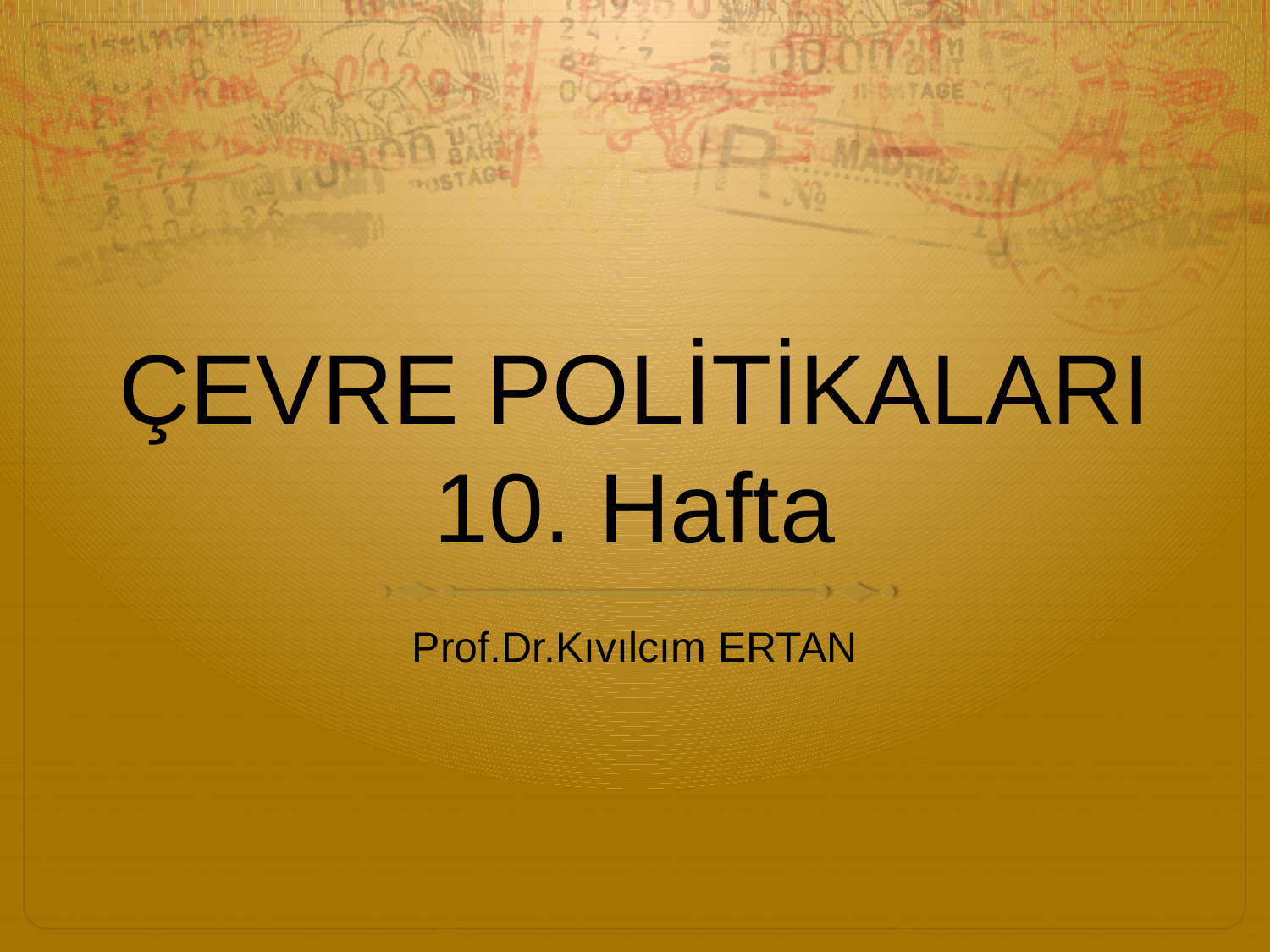

# ÇEVRE POLİTİKALARI 10. Hafta
Prof.Dr.Kıvılcım ERTAN